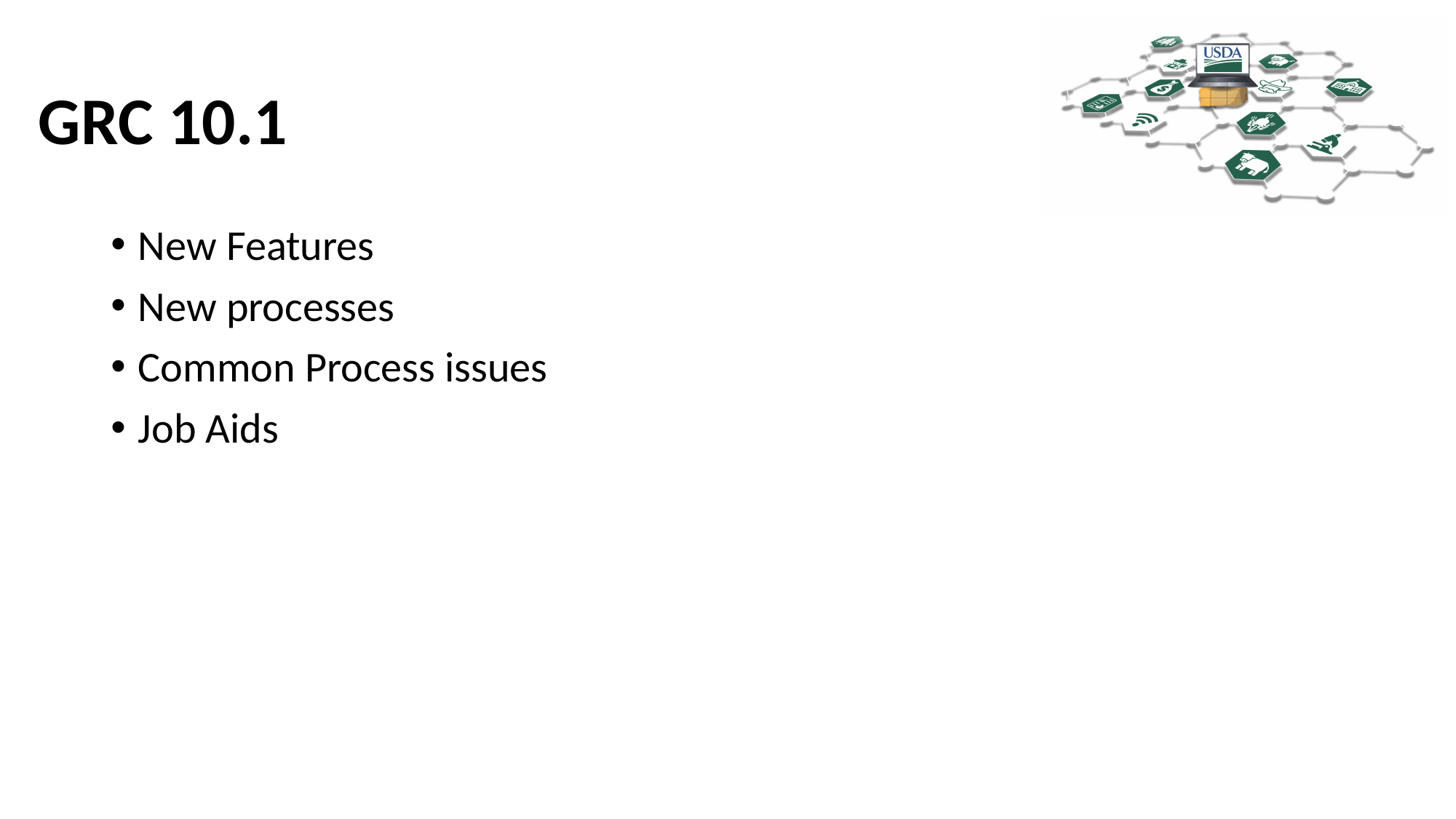

# GRC 10.1
New Features
New processes
Common Process issues
Job Aids